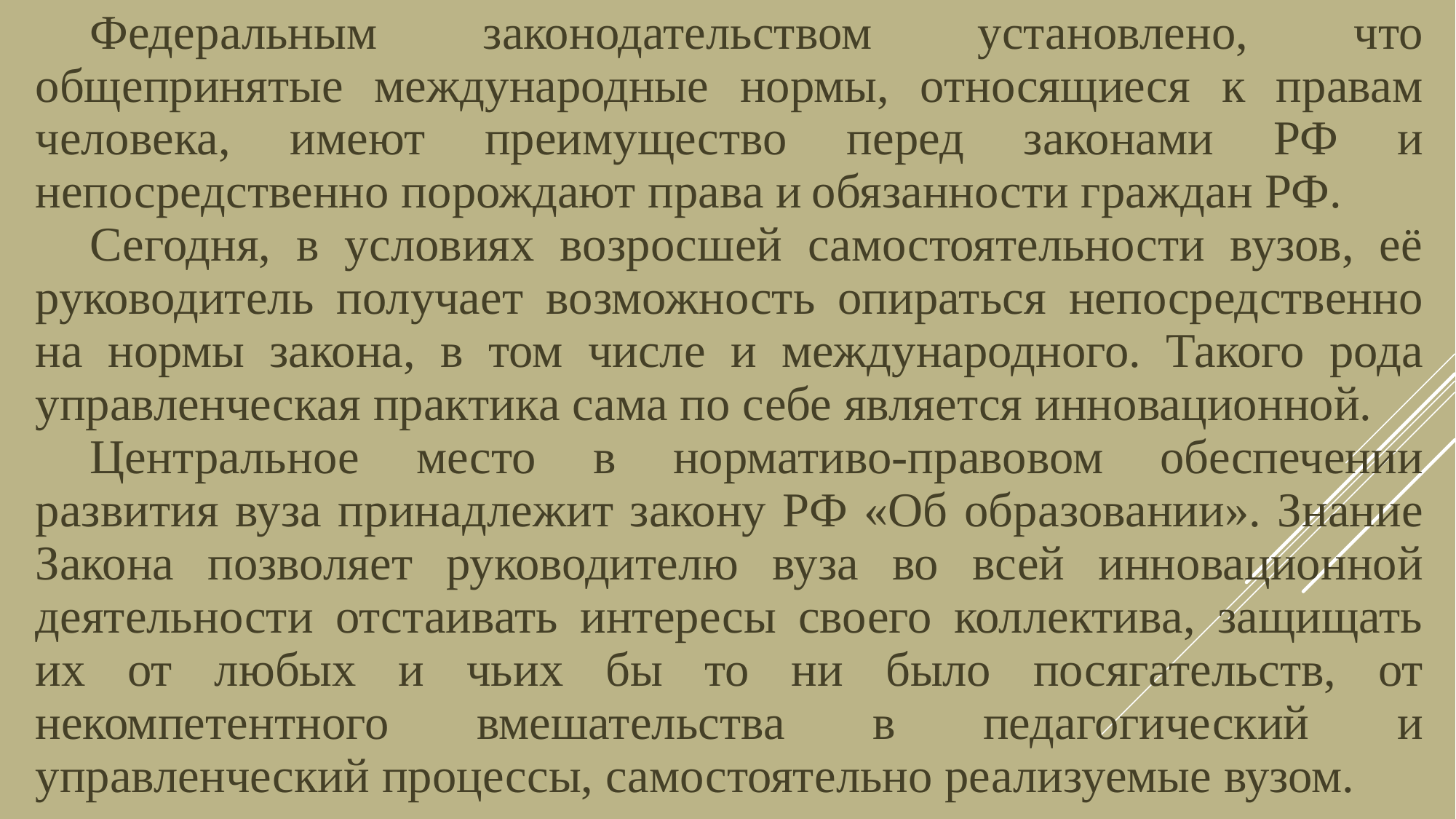

Федеральным законодательством установлено, что общепринятые международные нормы, относящиеся к правам человека, имеют преимущество перед законами РФ и непосредственно порождают права и обязанности граждан РФ.
Сегодня, в условиях возросшей самостоятельности вузов, её руководитель получает возможность опираться непосредственно на нормы закона, в том числе и международного. Такого рода управленческая практика сама по себе является инновационной.
Центральное место в нормативо-правовом обеспечении развития вуза принадлежит закону РФ «Об образовании». Знание Закона позволяет руководителю вуза во всей инновационной деятельности отстаивать интересы своего коллектива, защищать их от любых и чьих бы то ни было посягательств, от некомпетентного вмешательства в педагогический и управленческий процессы, самостоятельно реализуемые вузом.